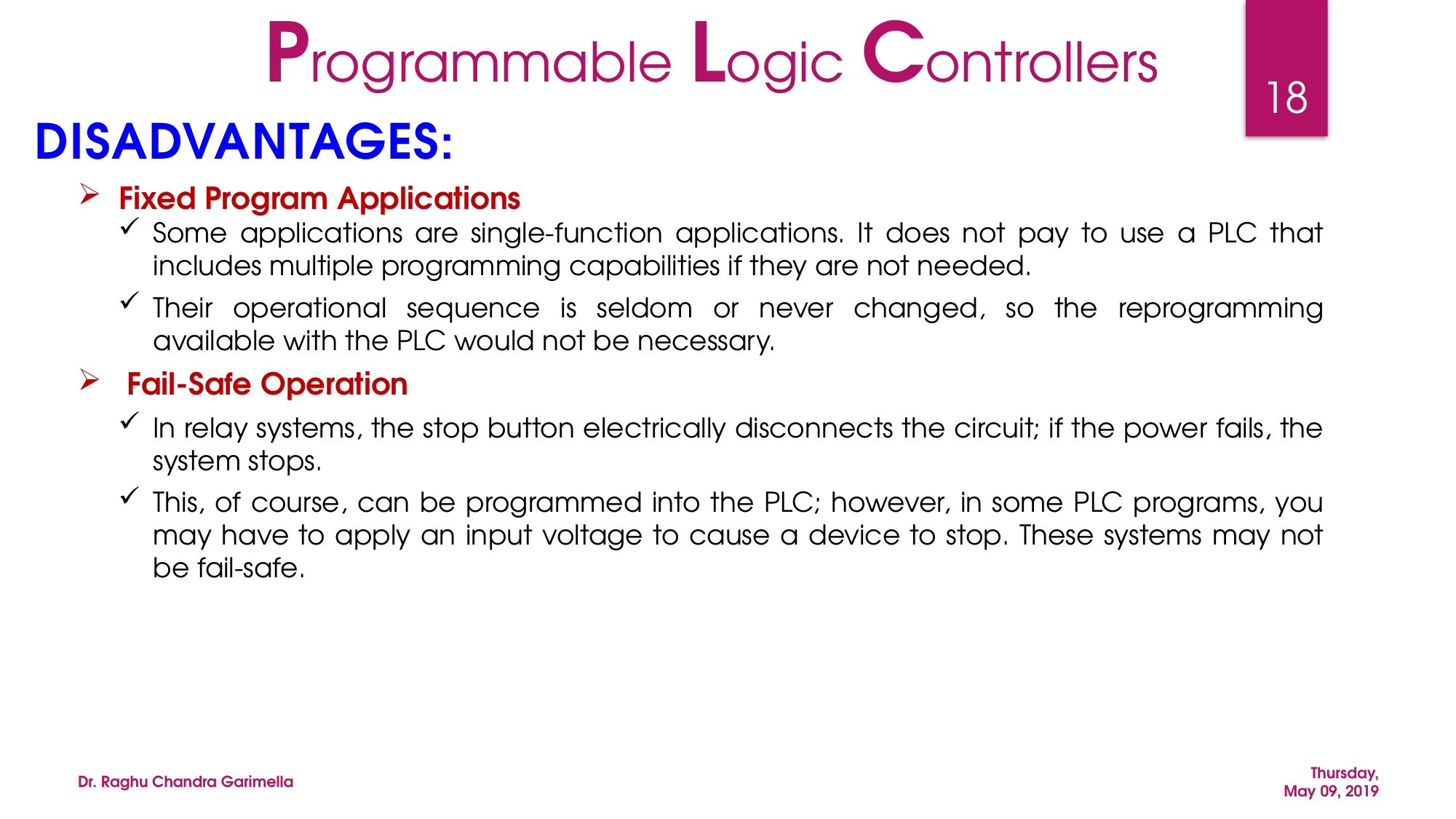

Programmable Logic Controllers
18
Disadvantages:
Fixed Program Applications
Some applications are single-function applications. It does not pay to use a PLC that includes multiple programming capabilities if they are not needed.
Their operational sequence is seldom or never changed, so the reprogramming available with the PLC would not be necessary.
 Fail-Safe Operation
In relay systems, the stop button electrically disconnects the circuit; if the power fails, the system stops.
This, of course, can be programmed into the PLC; however, in some PLC programs, you may have to apply an input voltage to cause a device to stop. These systems may not be fail-safe.
Dr. Raghu Chandra Garimella
Thursday, May 09, 2019